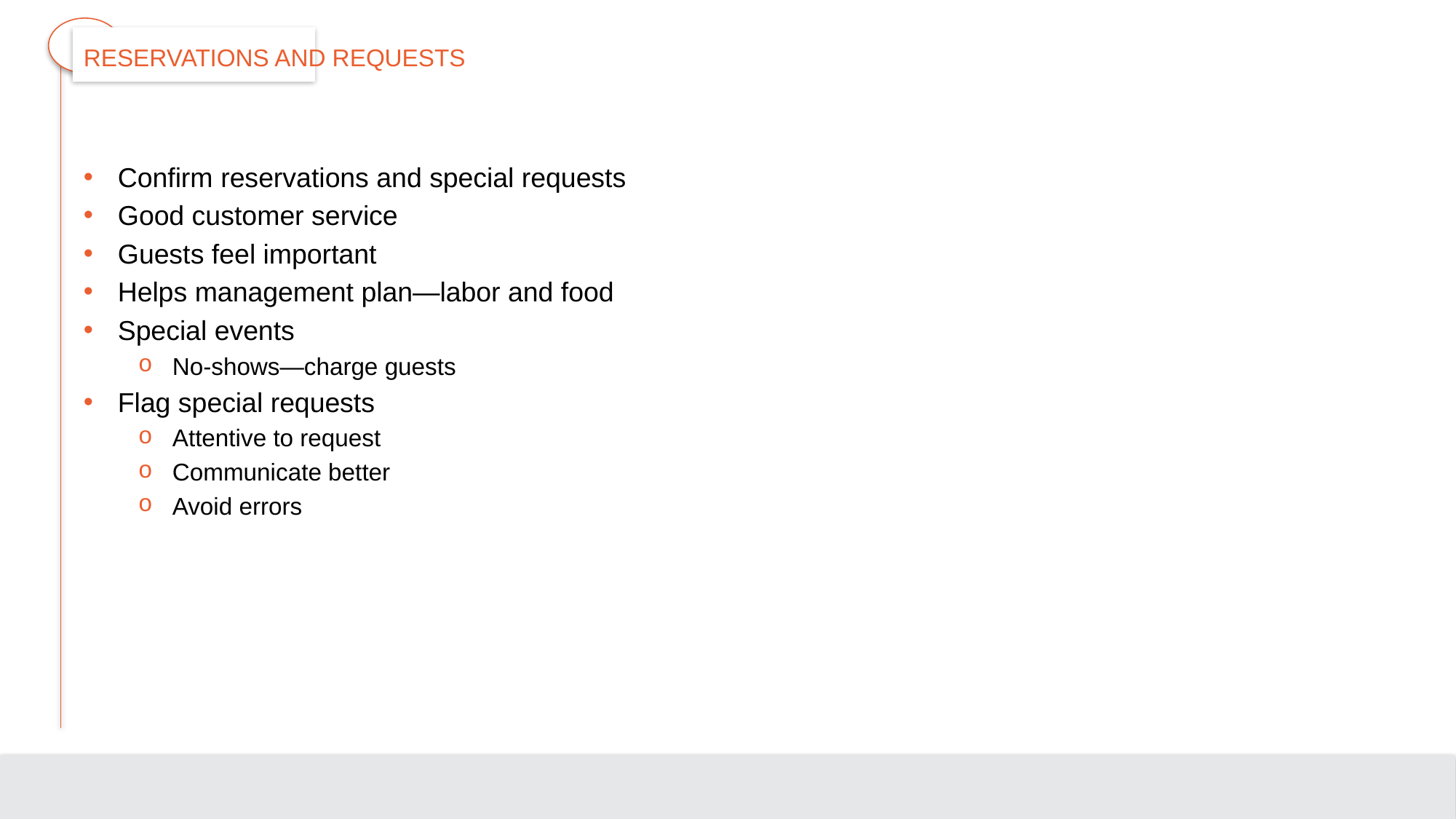

# Reservations and Requests
Confirm reservations and special requests
Good customer service
Guests feel important
Helps management plan—labor and food
Special events
No-shows—charge guests
Flag special requests
Attentive to request
Communicate better
Avoid errors